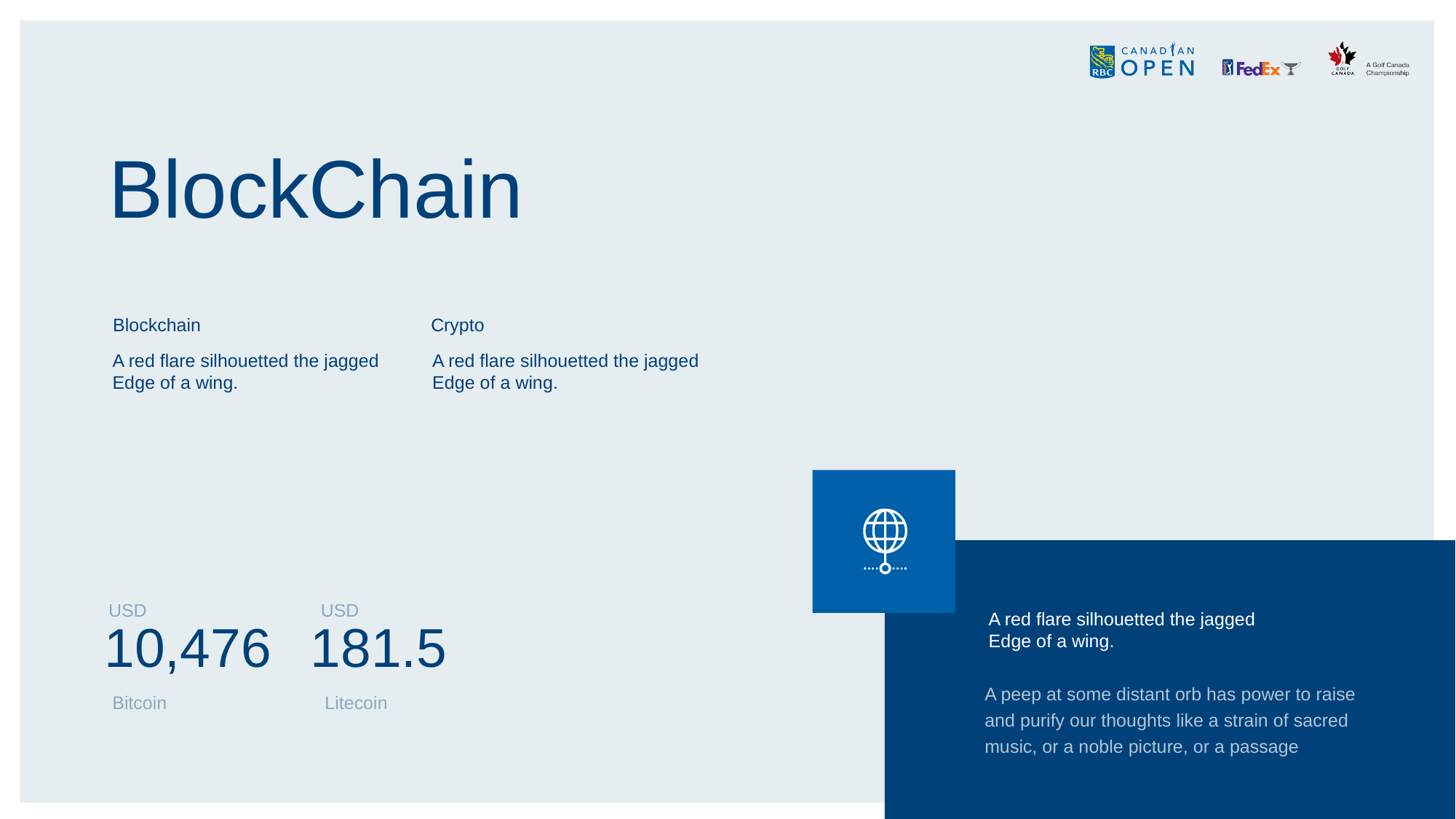

# BlockChain
Blockchain
Crypto
A red flare silhouetted the jagged
Edge of a wing.
A red flare silhouetted the jagged
Edge of a wing.

USD
10,476
Bitcoin
USD
181.5
Litecoin
A red flare silhouetted the jagged
Edge of a wing.
A peep at some distant orb has power to raise and purify our thoughts like a strain of sacred music, or a noble picture, or a passage